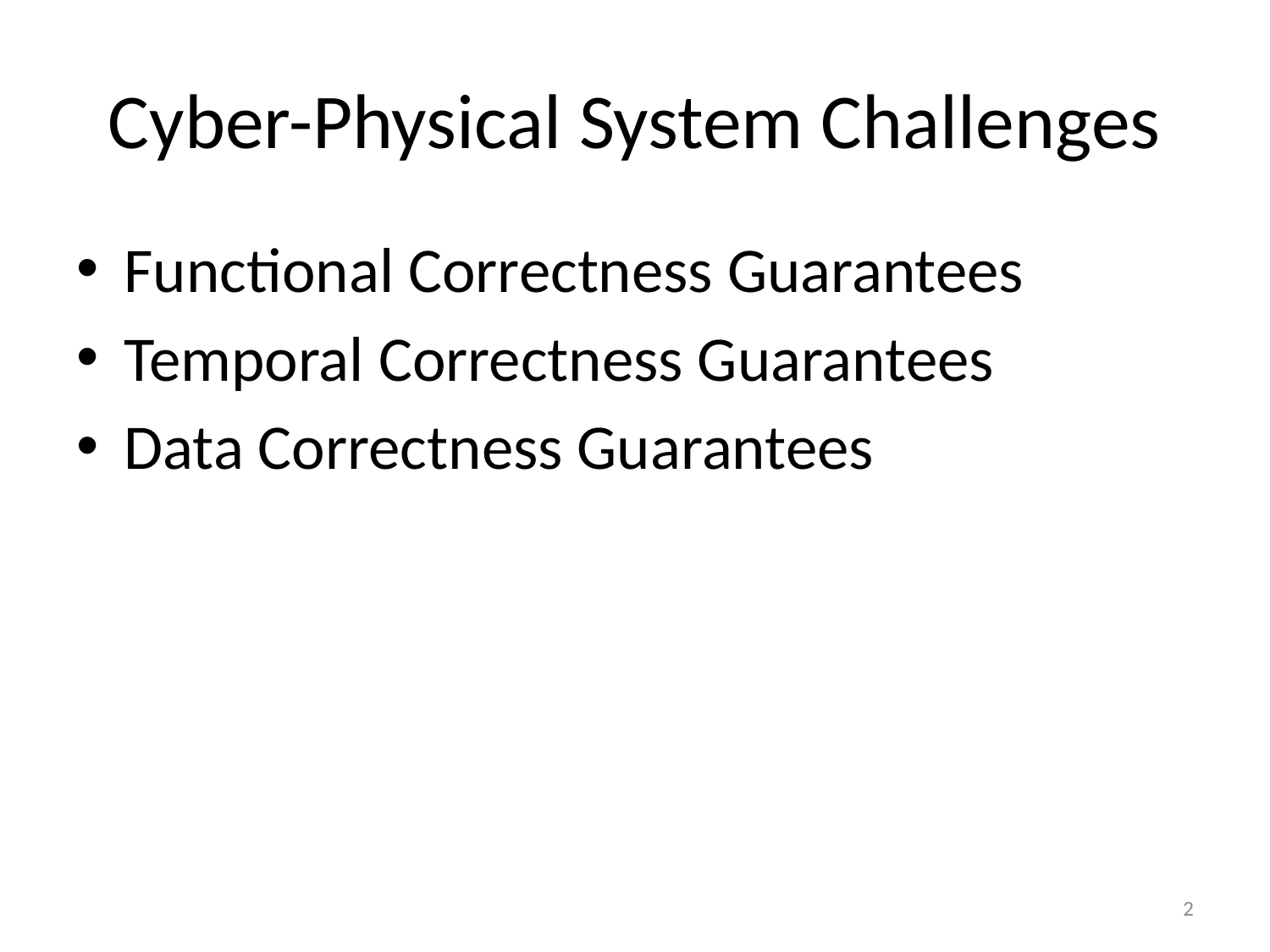

# Cyber-Physical System Challenges
Functional Correctness Guarantees
Temporal Correctness Guarantees
Data Correctness Guarantees
2